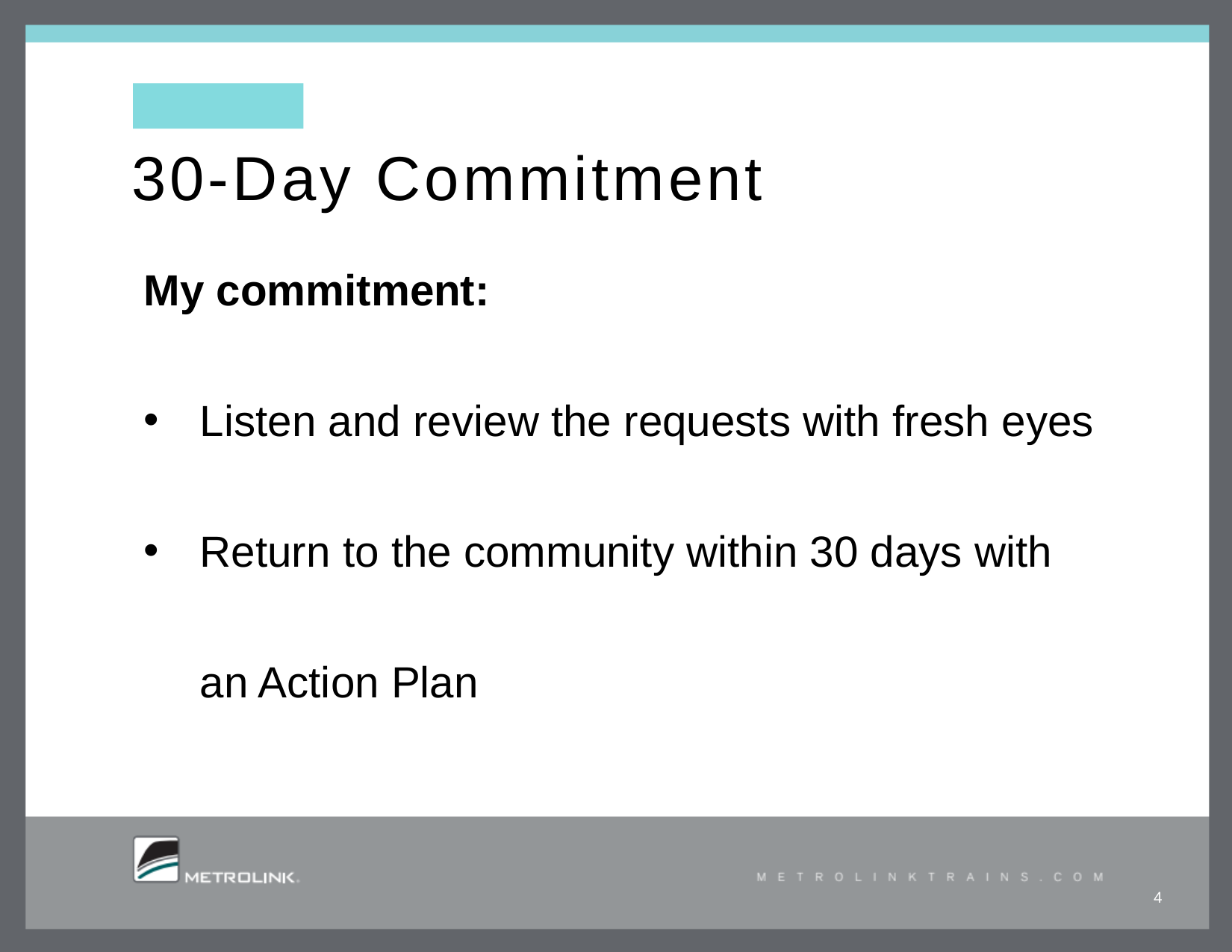

# 30-Day Commitment

My commitment:
Listen and review the requests with fresh eyes
Return to the community within 30 days with an Action Plan

4